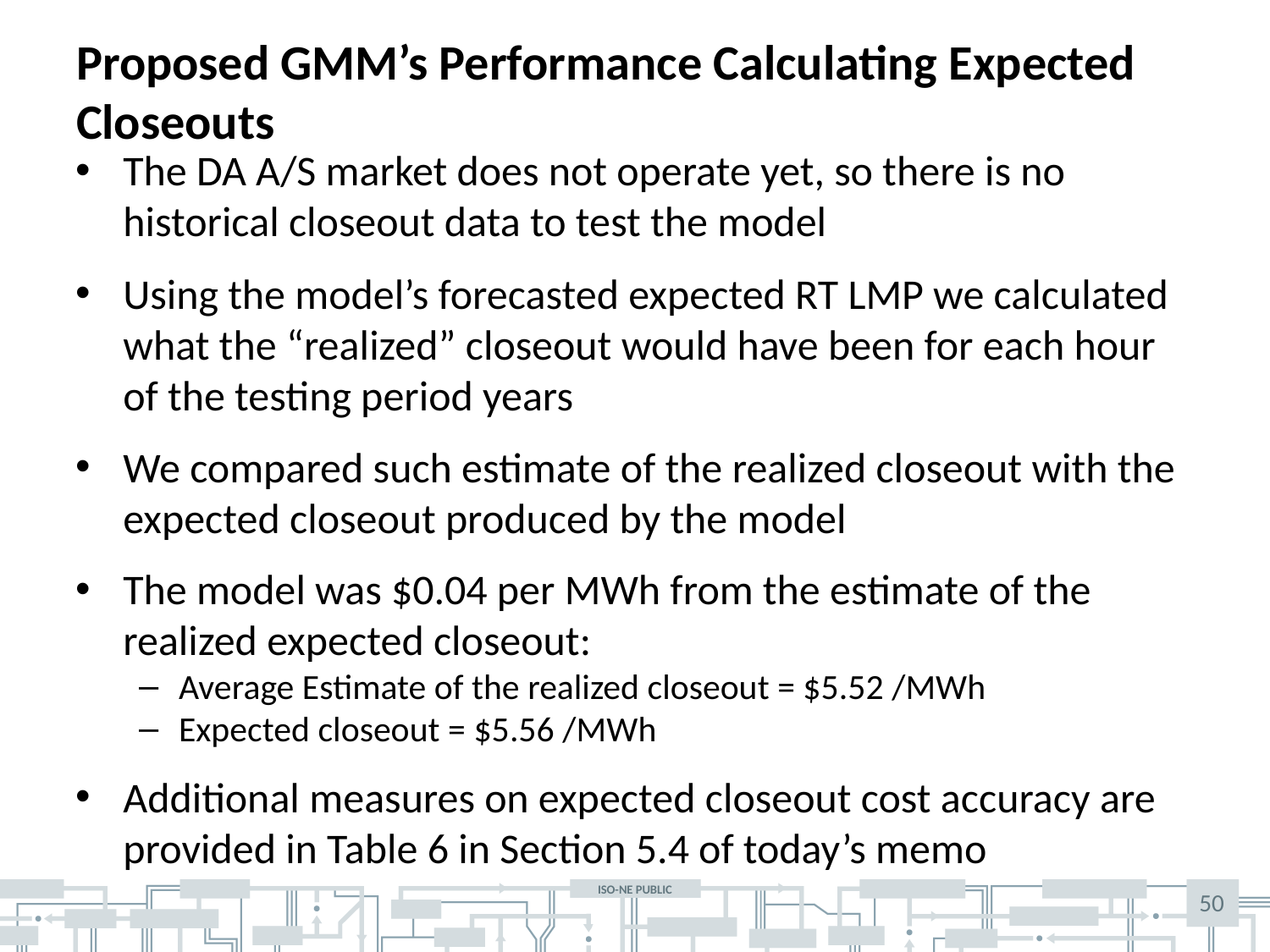

# Proposed GMM’s Performance Calculating Expected Closeouts
The DA A/S market does not operate yet, so there is no historical closeout data to test the model
Using the model’s forecasted expected RT LMP we calculated what the “realized” closeout would have been for each hour of the testing period years
We compared such estimate of the realized closeout with the expected closeout produced by the model
The model was $0.04 per MWh from the estimate of the realized expected closeout:
Average Estimate of the realized closeout = $5.52 /MWh
Expected closeout = $5.56 /MWh
Additional measures on expected closeout cost accuracy are provided in Table 6 in Section 5.4 of today’s memo

50